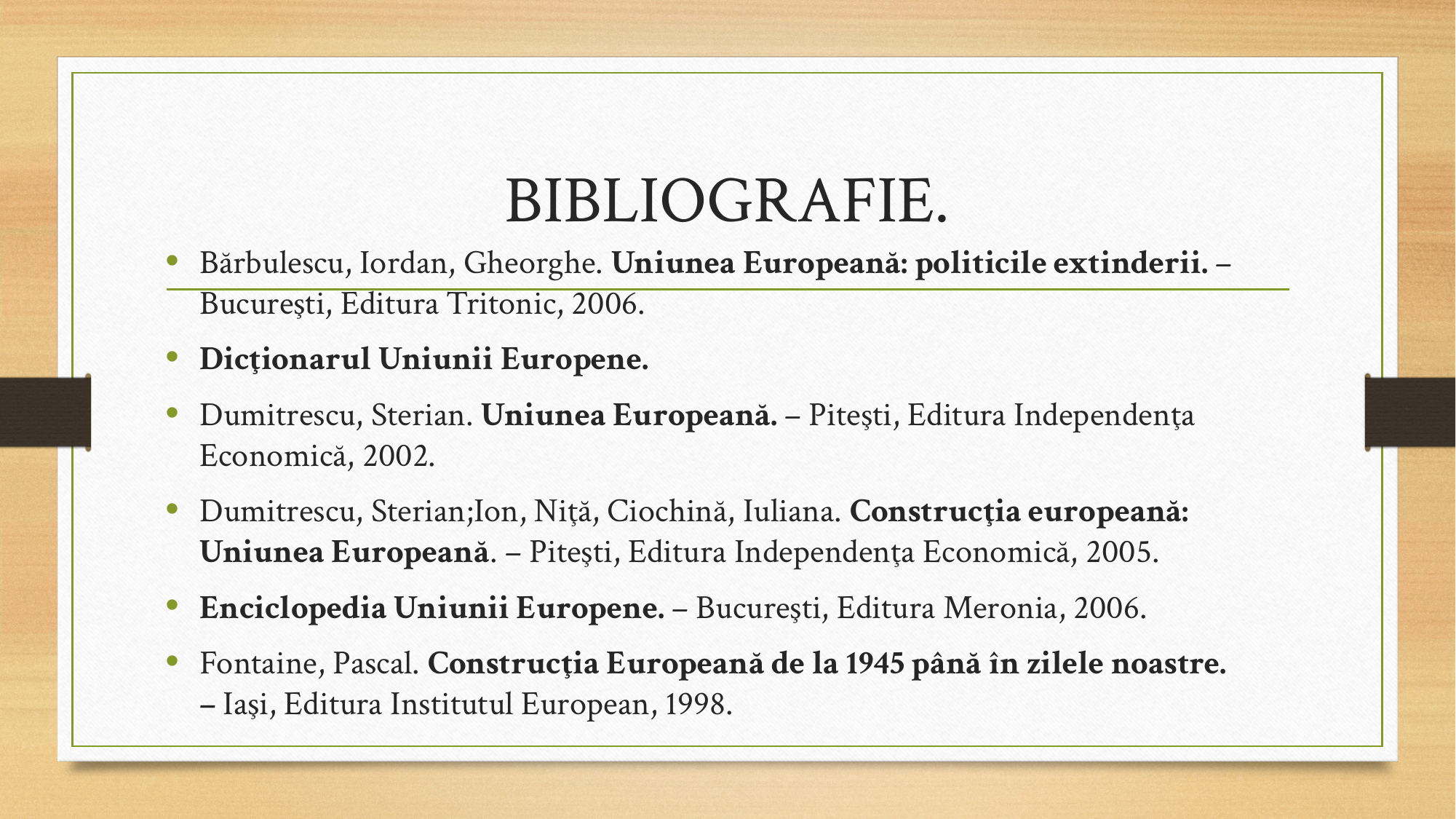

# BIBLIOGRAFIE.
Bărbulescu, Iordan, Gheorghe. Uniunea Europeană: politicile extinderii. – Bucureşti, Editura Tritonic, 2006.
Dicţionarul Uniunii Europene.
Dumitrescu, Sterian. Uniunea Europeană. – Piteşti, Editura Independenţa Economică, 2002.
Dumitrescu, Sterian;Ion, Niţă, Ciochină, Iuliana. Construcţia europeană: Uniunea Europeană. – Piteşti, Editura Independenţa Economică, 2005.
Enciclopedia Uniunii Europene. – Bucureşti, Editura Meronia, 2006.
Fontaine, Pascal. Construcţia Europeană de la 1945 până în zilele noastre. – Iaşi, Editura Institutul European, 1998.